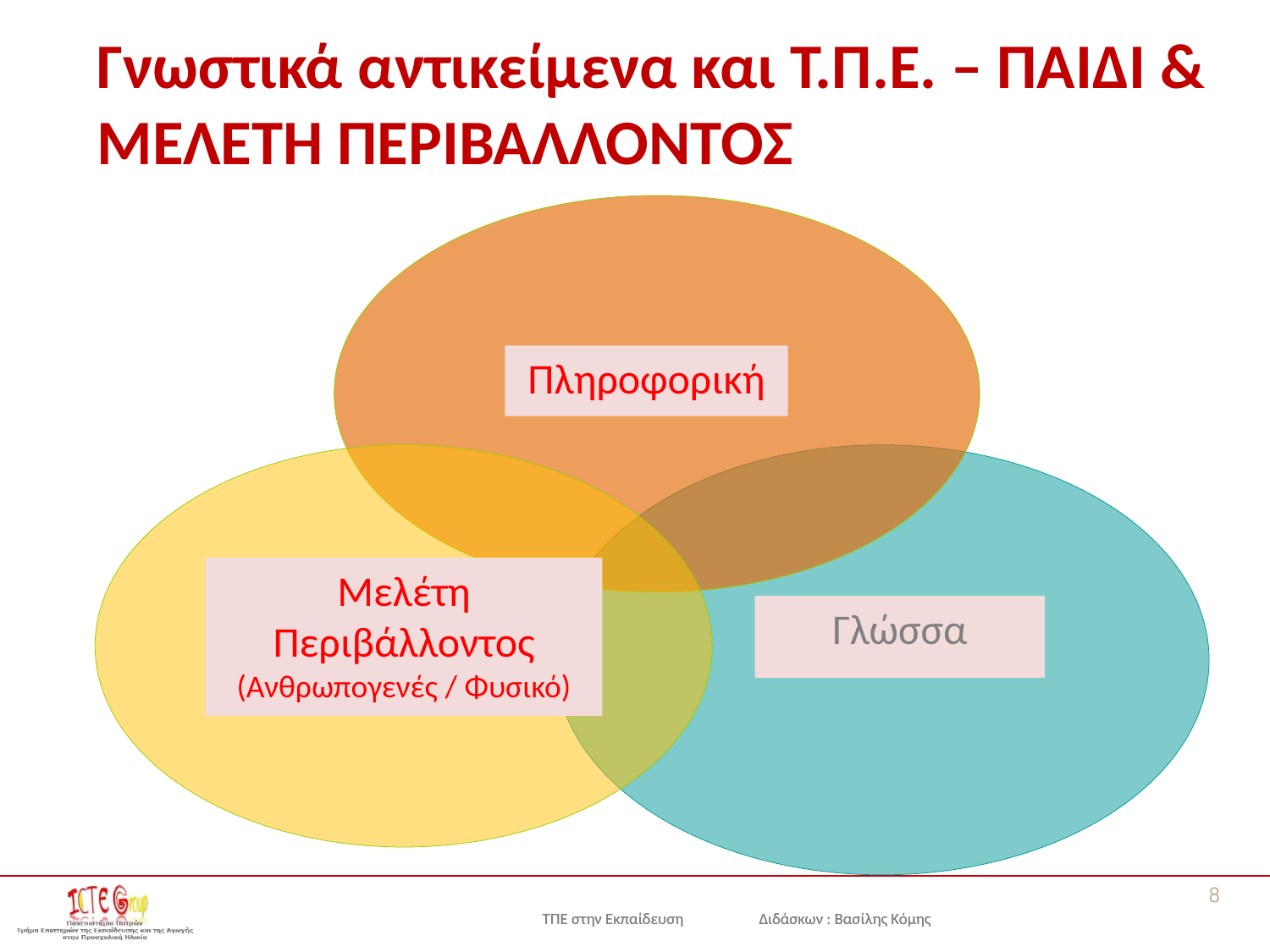

# Γνωστικά αντικείμενα και Τ.Π.Ε. – ΠΑΙΔΙ & ΜΕΛΕΤΗ ΠΕΡΙΒΑΛΛΟΝΤΟΣ

Πληροφορική
Μελέτη Περιβάλλοντος (Ανθρωπογενές / Φυσικό)
Γλώσσα
8